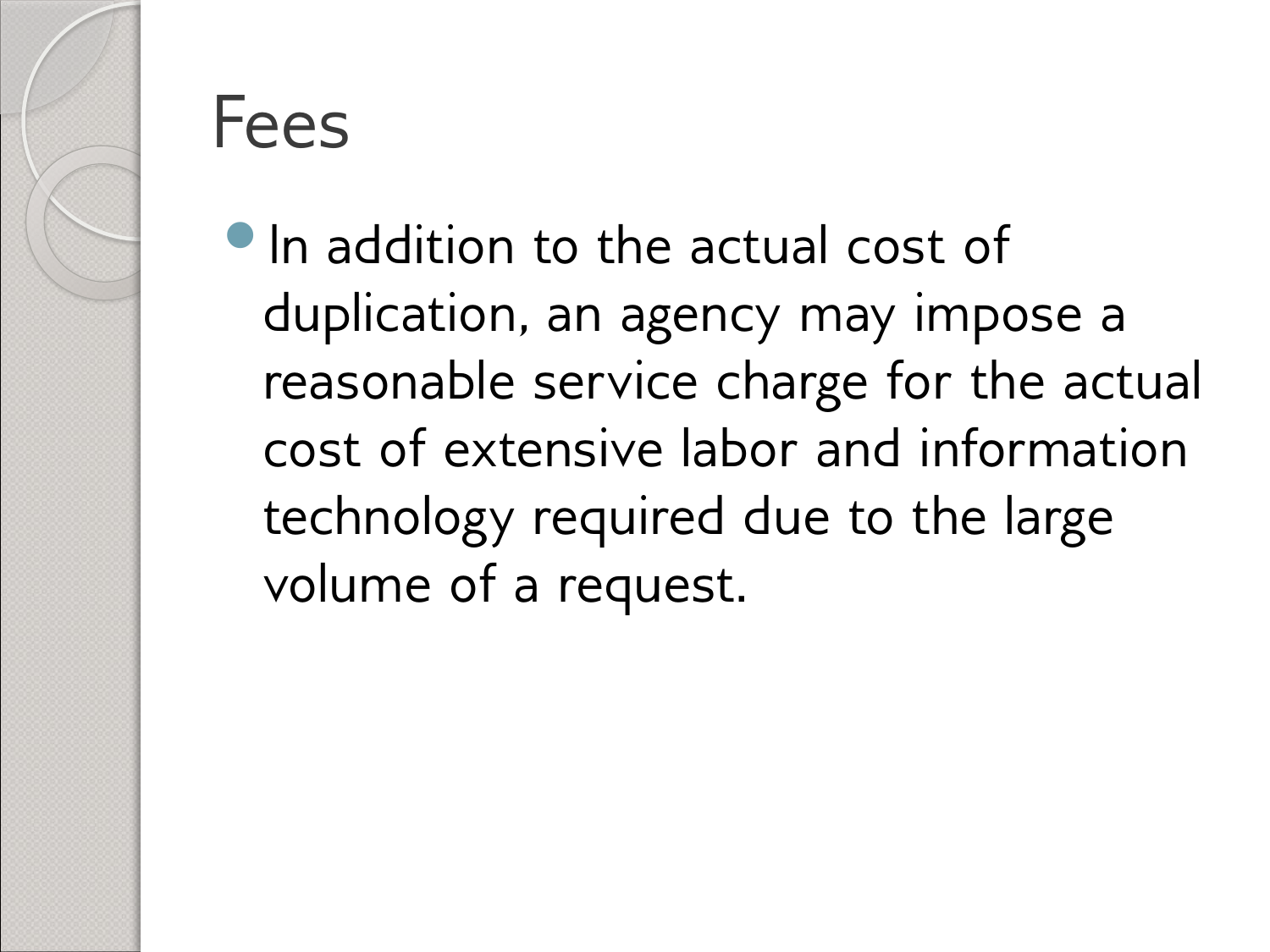

# Fees
In addition to the actual cost of duplication, an agency may impose a reasonable service charge for the actual cost of extensive labor and information technology required due to the large volume of a request.